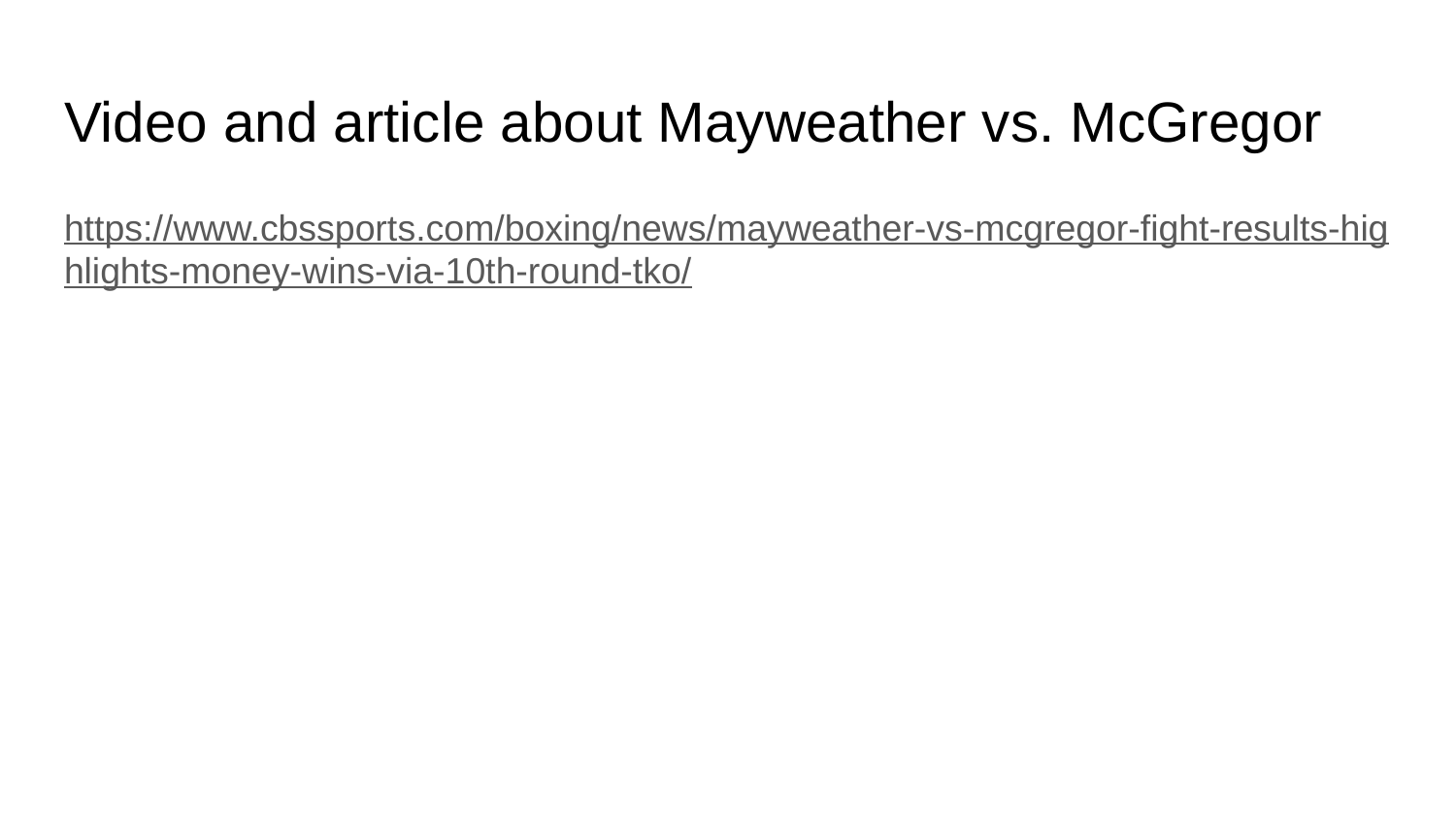

# Video and article about Mayweather vs. McGregor
https://www.cbssports.com/boxing/news/mayweather-vs-mcgregor-fight-results-highlights-money-wins-via-10th-round-tko/